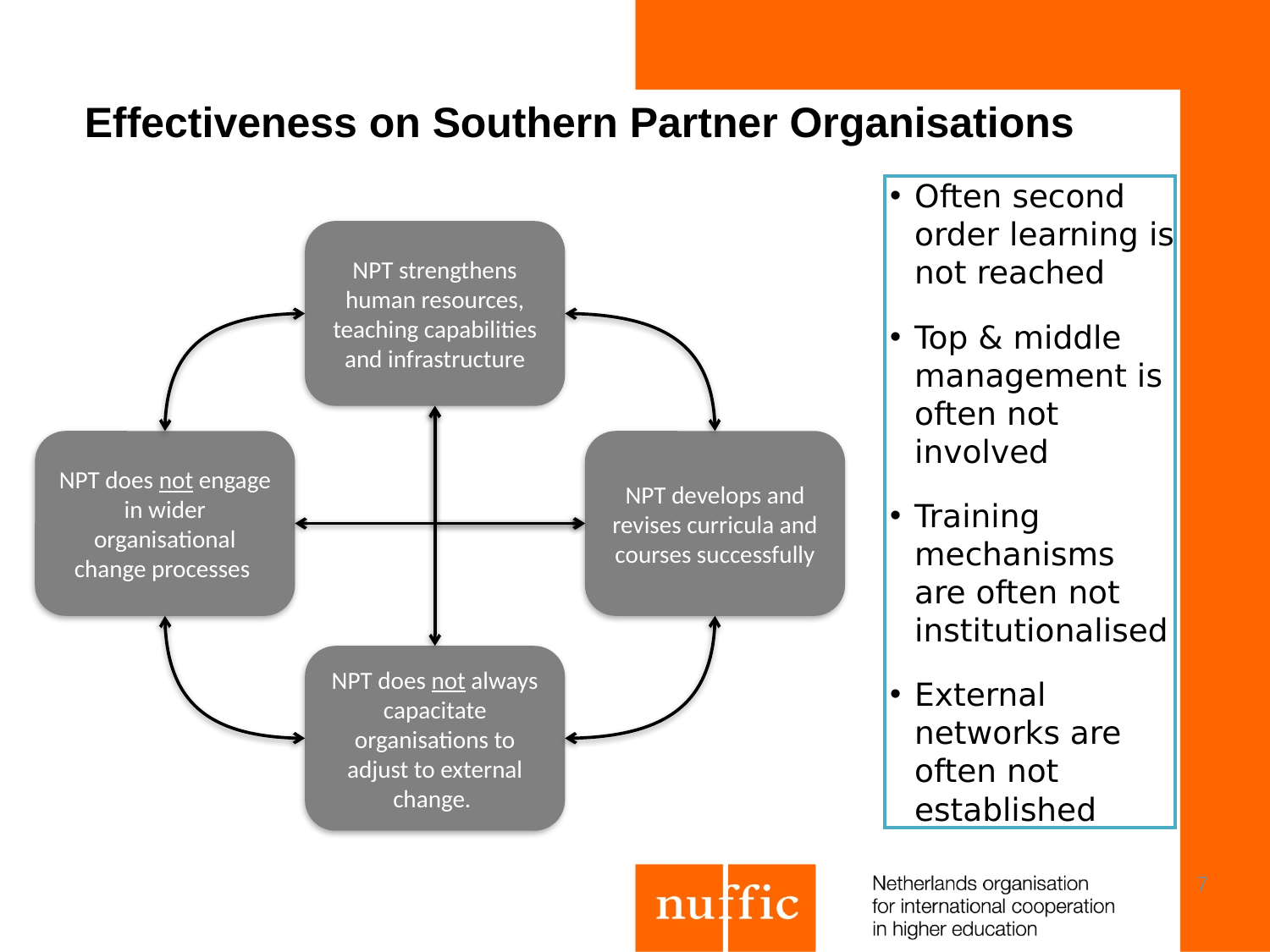

# Effectiveness on Southern Partner Organisations
Often second order learning is not reached
Top & middle management is often not involved
Training mechanisms are often not institutionalised
External networks are often not established
NPT strengthens human resources, teaching capabilities and infrastructure
NPT does not engage in wider organisational change processes
NPT develops and revises curricula and courses successfully
NPT does not always capacitate organisations to adjust to external change.
7